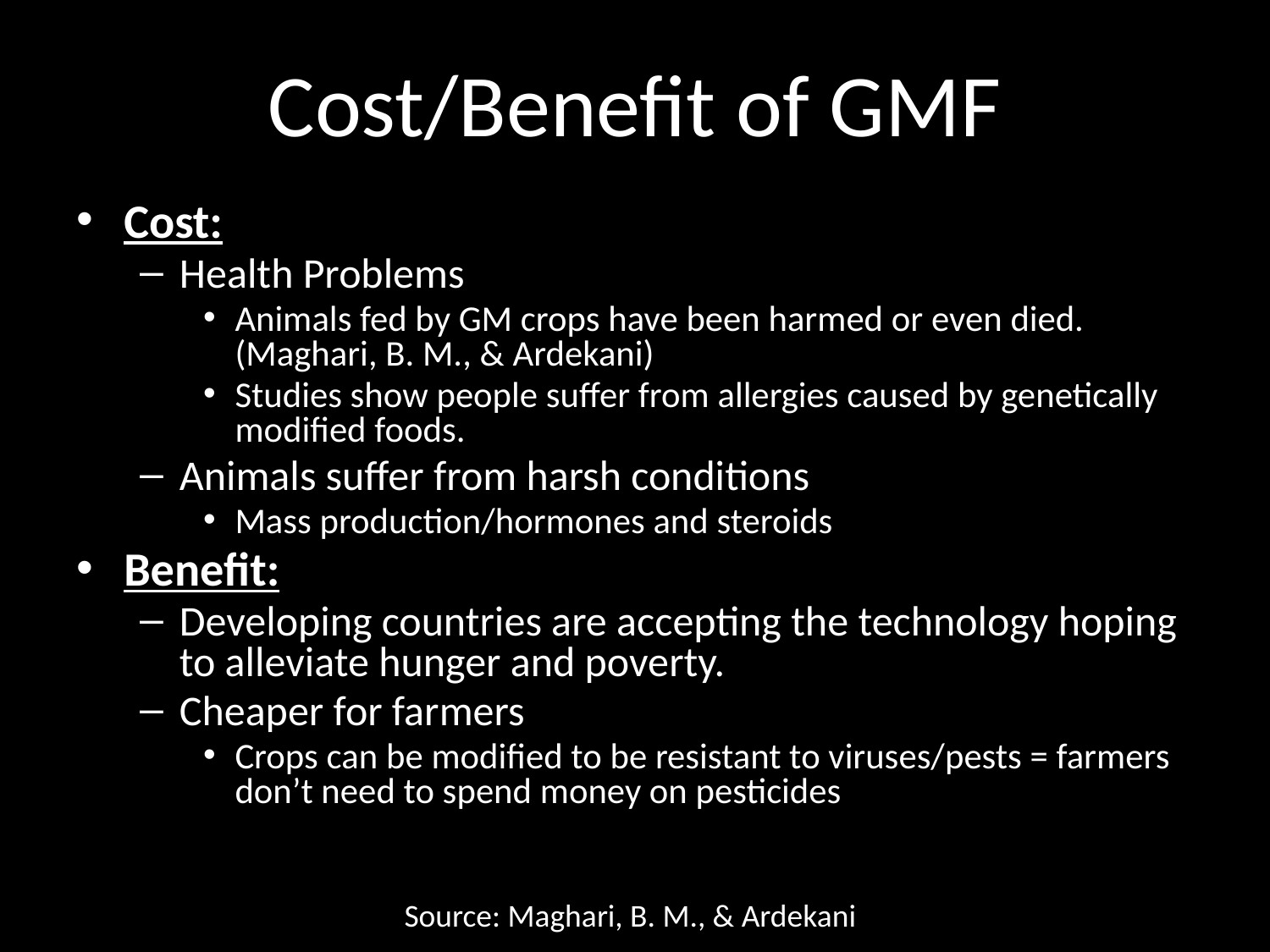

# Cost/Benefit of GMF
Cost:
Health Problems
Animals fed by GM crops have been harmed or even died. (Maghari, B. M., & Ardekani)
Studies show people suffer from allergies caused by genetically modified foods.
Animals suffer from harsh conditions
Mass production/hormones and steroids
Benefit:
Developing countries are accepting the technology hoping to alleviate hunger and poverty.
Cheaper for farmers
Crops can be modified to be resistant to viruses/pests = farmers don’t need to spend money on pesticides
Source: Maghari, B. M., & Ardekani